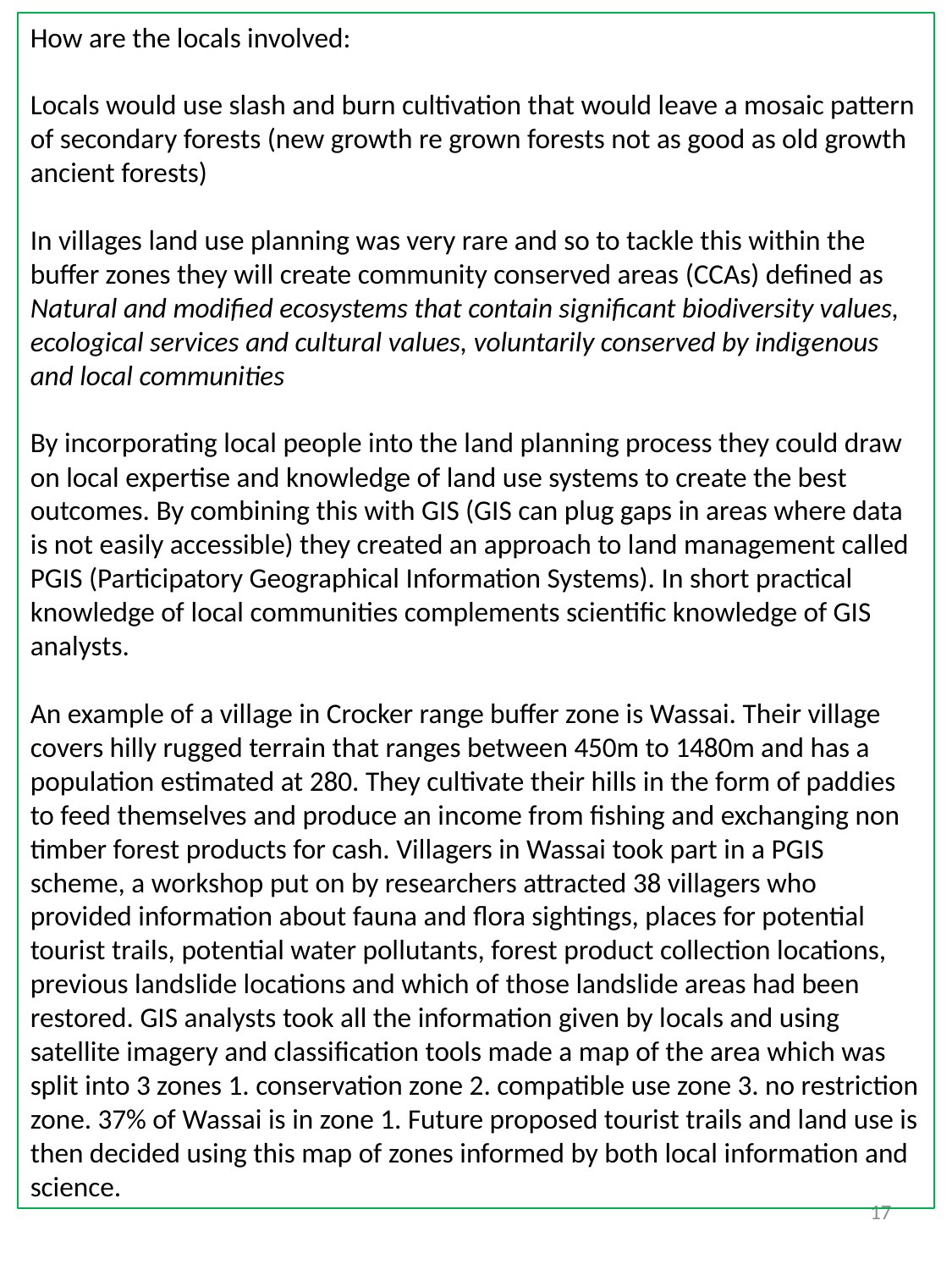

How are the locals involved:

Locals would use slash and burn cultivation that would leave a mosaic pattern of secondary forests (new growth re grown forests not as good as old growth ancient forests)

In villages land use planning was very rare and so to tackle this within the buffer zones they will create community conserved areas (CCAs) defined as Natural and modified ecosystems that contain significant biodiversity values, ecological services and cultural values, voluntarily conserved by indigenous and local communities

By incorporating local people into the land planning process they could draw on local expertise and knowledge of land use systems to create the best outcomes. By combining this with GIS (GIS can plug gaps in areas where data is not easily accessible) they created an approach to land management called PGIS (Participatory Geographical Information Systems). In short practical knowledge of local communities complements scientific knowledge of GIS analysts.

An example of a village in Crocker range buffer zone is Wassai. Their village covers hilly rugged terrain that ranges between 450m to 1480m and has a population estimated at 280. They cultivate their hills in the form of paddies to feed themselves and produce an income from fishing and exchanging non timber forest products for cash. Villagers in Wassai took part in a PGIS scheme, a workshop put on by researchers attracted 38 villagers who provided information about fauna and flora sightings, places for potential tourist trails, potential water pollutants, forest product collection locations, previous landslide locations and which of those landslide areas had been restored. GIS analysts took all the information given by locals and using satellite imagery and classification tools made a map of the area which was split into 3 zones 1. conservation zone 2. compatible use zone 3. no restriction zone. 37% of Wassai is in zone 1. Future proposed tourist trails and land use is then decided using this map of zones informed by both local information and science.
17